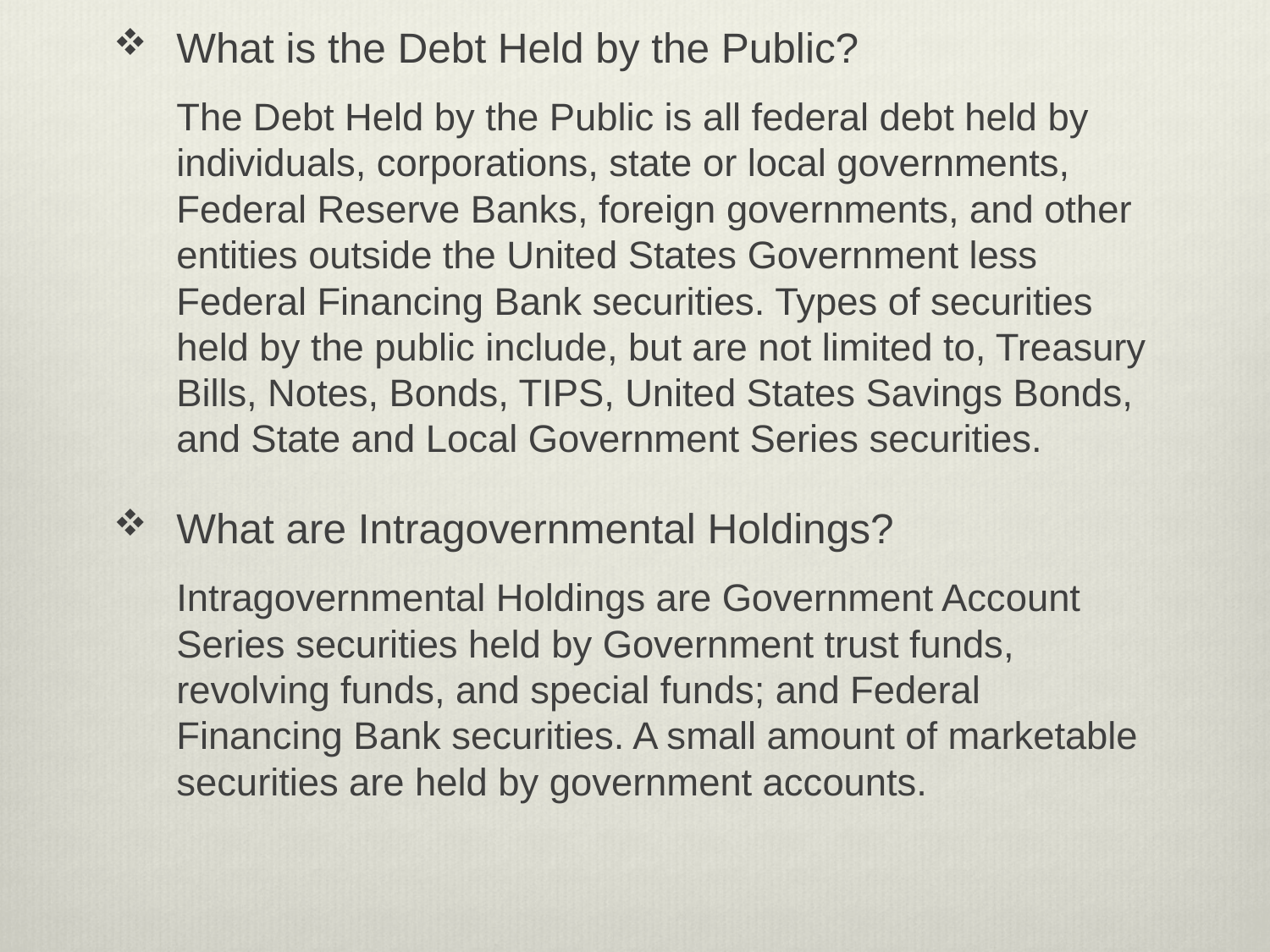

What is the Debt Held by the Public?
The Debt Held by the Public is all federal debt held by individuals, corporations, state or local governments, Federal Reserve Banks, foreign governments, and other entities outside the United States Government less Federal Financing Bank securities. Types of securities held by the public include, but are not limited to, Treasury Bills, Notes, Bonds, TIPS, United States Savings Bonds, and State and Local Government Series securities.
What are Intragovernmental Holdings?
Intragovernmental Holdings are Government Account Series securities held by Government trust funds, revolving funds, and special funds; and Federal Financing Bank securities. A small amount of marketable securities are held by government accounts.